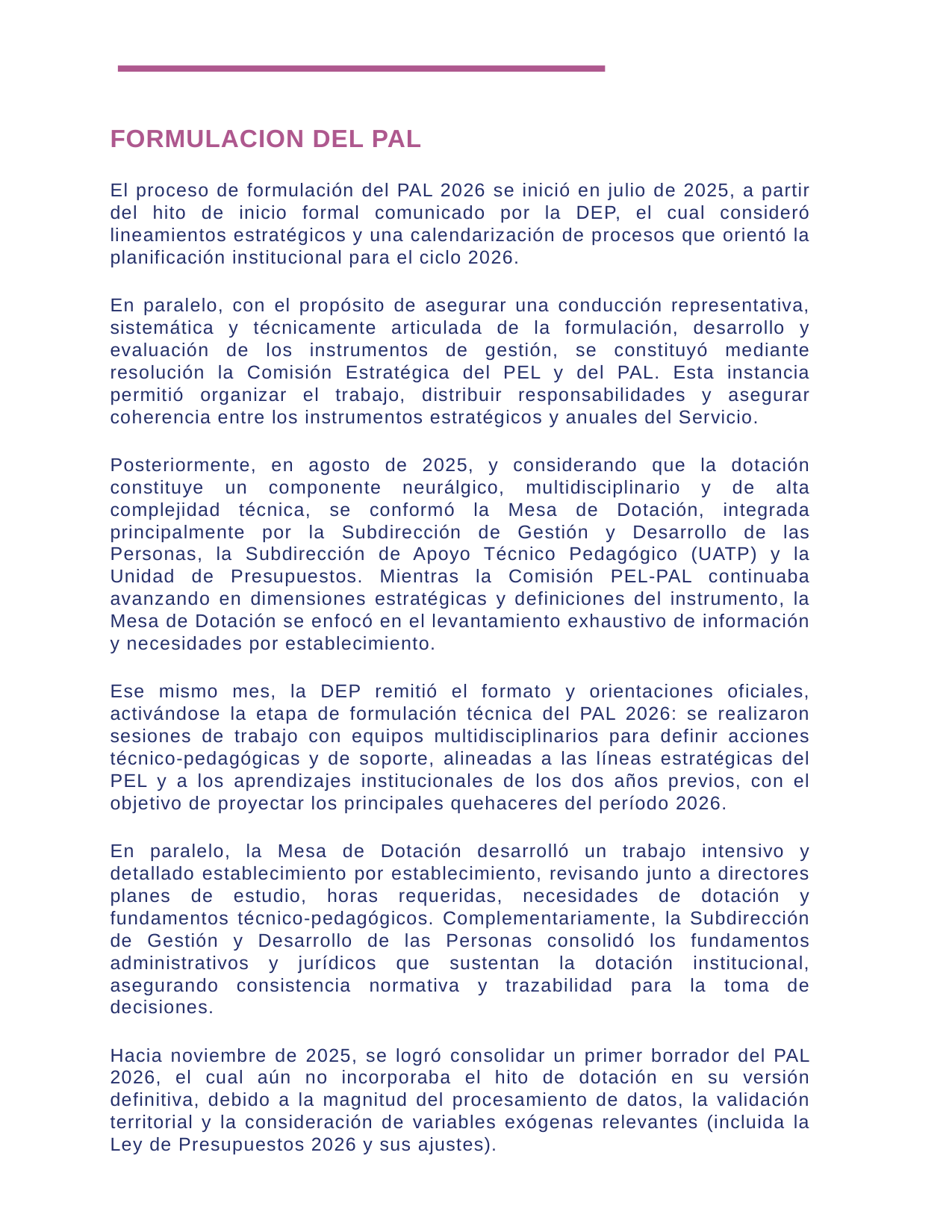

FORMULACION DEL PAL

El proceso de formulación del PAL 2026 se inició en julio de 2025, a partir del hito de inicio formal comunicado por la DEP, el cual consideró lineamientos estratégicos y una calendarización de procesos que orientó la planificación institucional para el ciclo 2026.

En paralelo, con el propósito de asegurar una conducción representativa, sistemática y técnicamente articulada de la formulación, desarrollo y evaluación de los instrumentos de gestión, se constituyó mediante resolución la Comisión Estratégica del PEL y del PAL. Esta instancia permitió organizar el trabajo, distribuir responsabilidades y asegurar coherencia entre los instrumentos estratégicos y anuales del Servicio.

Posteriormente, en agosto de 2025, y considerando que la dotación constituye un componente neurálgico, multidisciplinario y de alta complejidad técnica, se conformó la Mesa de Dotación, integrada principalmente por la Subdirección de Gestión y Desarrollo de las Personas, la Subdirección de Apoyo Técnico Pedagógico (UATP) y la Unidad de Presupuestos. Mientras la Comisión PEL-PAL continuaba avanzando en dimensiones estratégicas y definiciones del instrumento, la Mesa de Dotación se enfocó en el levantamiento exhaustivo de información y necesidades por establecimiento.

Ese mismo mes, la DEP remitió el formato y orientaciones oficiales, activándose la etapa de formulación técnica del PAL 2026: se realizaron sesiones de trabajo con equipos multidisciplinarios para definir acciones técnico-pedagógicas y de soporte, alineadas a las líneas estratégicas del PEL y a los aprendizajes institucionales de los dos años previos, con el objetivo de proyectar los principales quehaceres del período 2026.

En paralelo, la Mesa de Dotación desarrolló un trabajo intensivo y detallado establecimiento por establecimiento, revisando junto a directores planes de estudio, horas requeridas, necesidades de dotación y fundamentos técnico-pedagógicos. Complementariamente, la Subdirección de Gestión y Desarrollo de las Personas consolidó los fundamentos administrativos y jurídicos que sustentan la dotación institucional, asegurando consistencia normativa y trazabilidad para la toma de decisiones.

Hacia noviembre de 2025, se logró consolidar un primer borrador del PAL 2026, el cual aún no incorporaba el hito de dotación en su versión definitiva, debido a la magnitud del procesamiento de datos, la validación territorial y la consideración de variables exógenas relevantes (incluida la Ley de Presupuestos 2026 y sus ajustes).